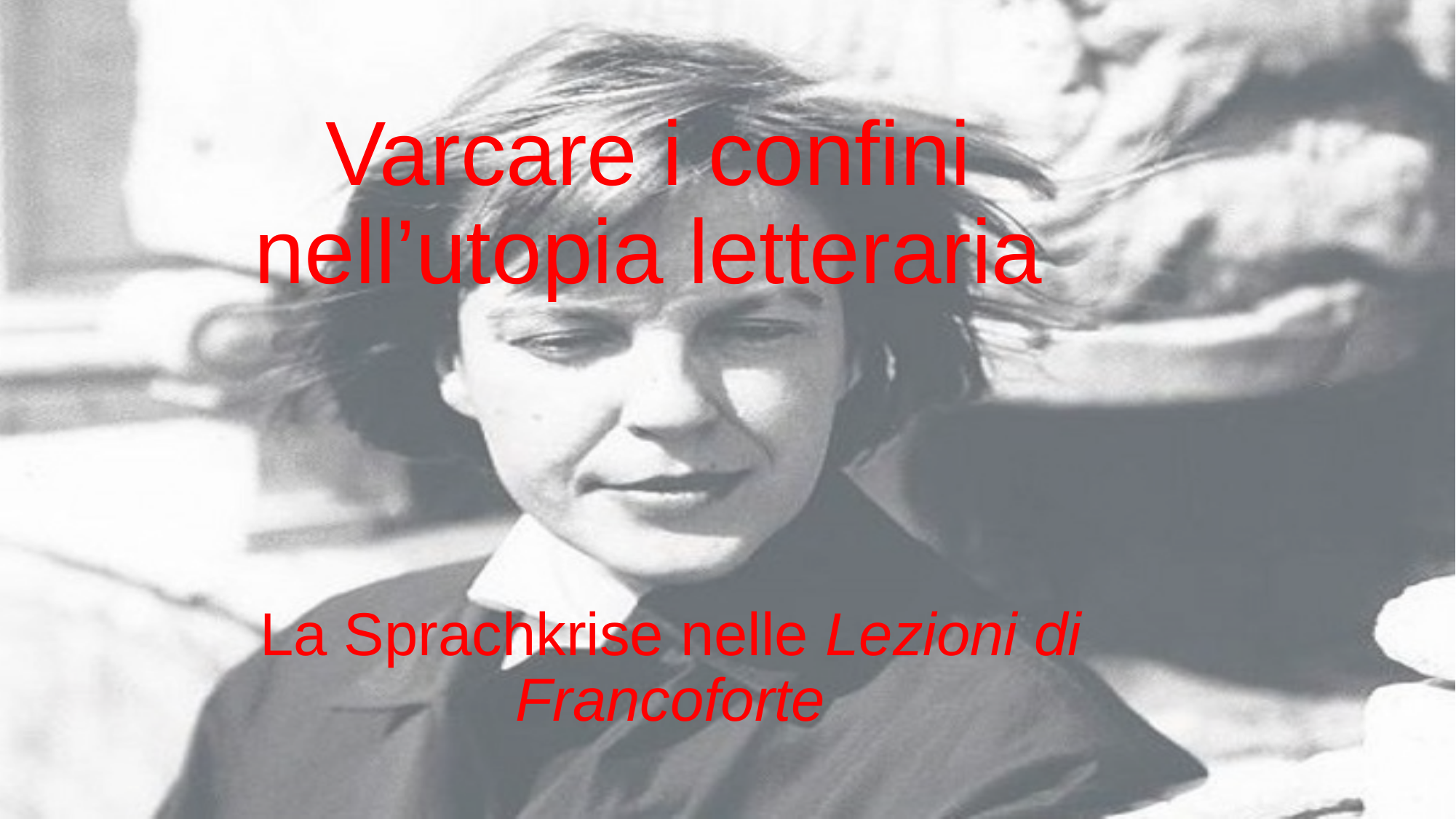

# Varcare i confini nell’utopia letteraria
La Sprachkrise nelle Lezioni di Francoforte